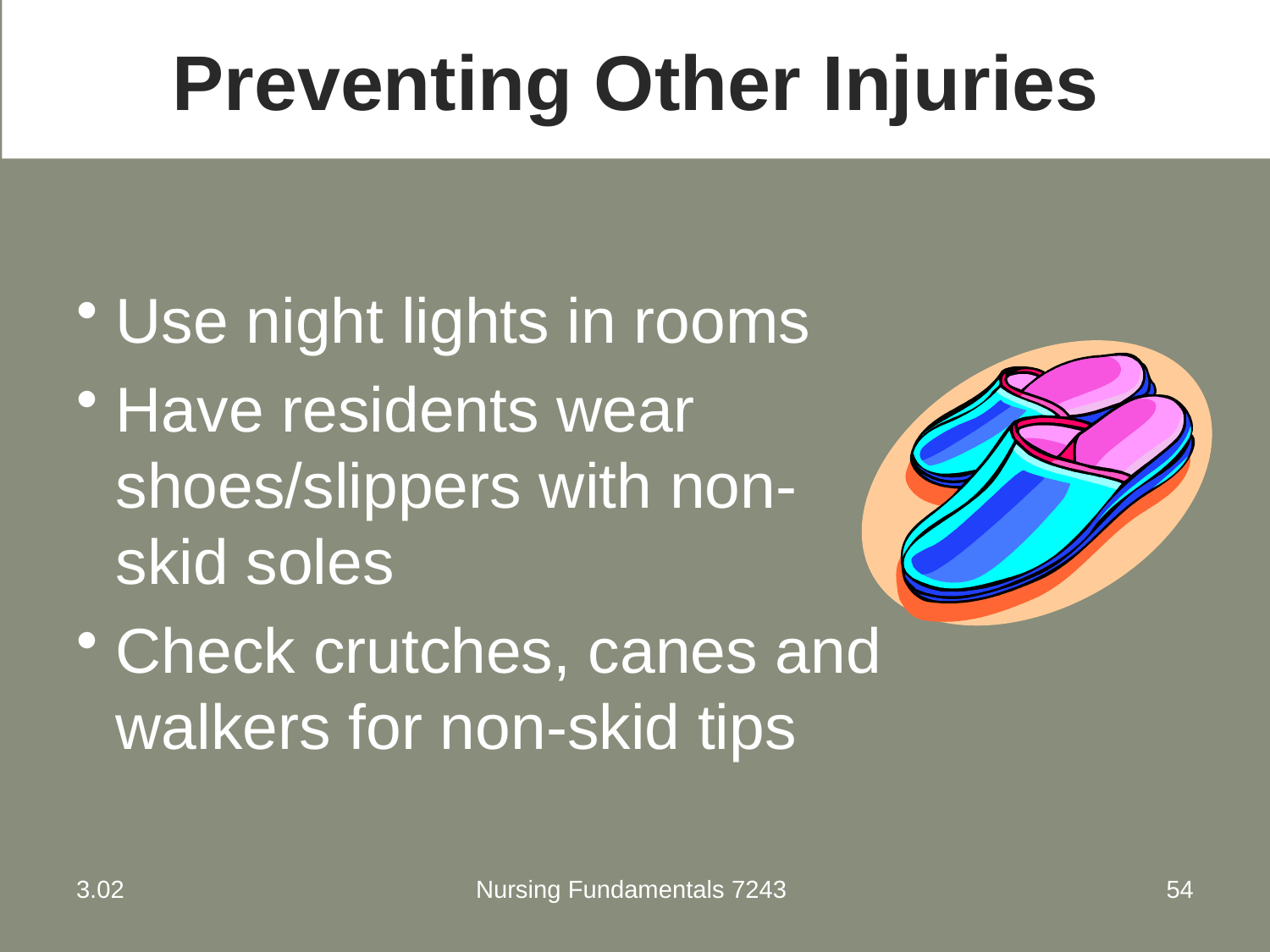

# Preventing Other Injuries
Use night lights in rooms
Have residents wear shoes/slippers with non-skid soles
Check crutches, canes and walkers for non-skid tips

3.02
Nursing Fundamentals 7243
54